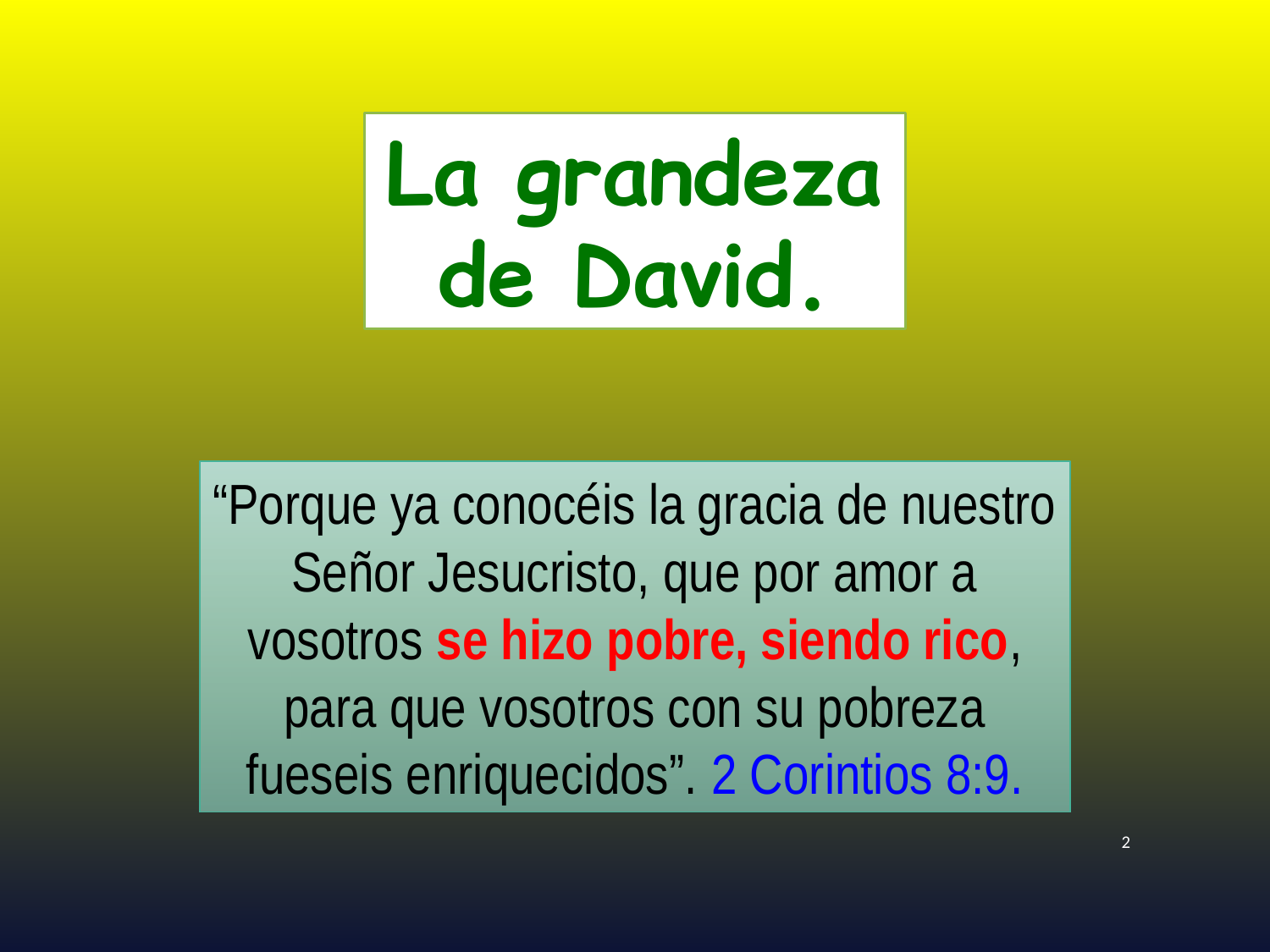

La grandeza de David.
“Porque ya conocéis la gracia de nuestro Señor Jesucristo, que por amor a vosotros se hizo pobre, siendo rico, para que vosotros con su pobreza fueseis enriquecidos”. 2 Corintios 8:9.
2